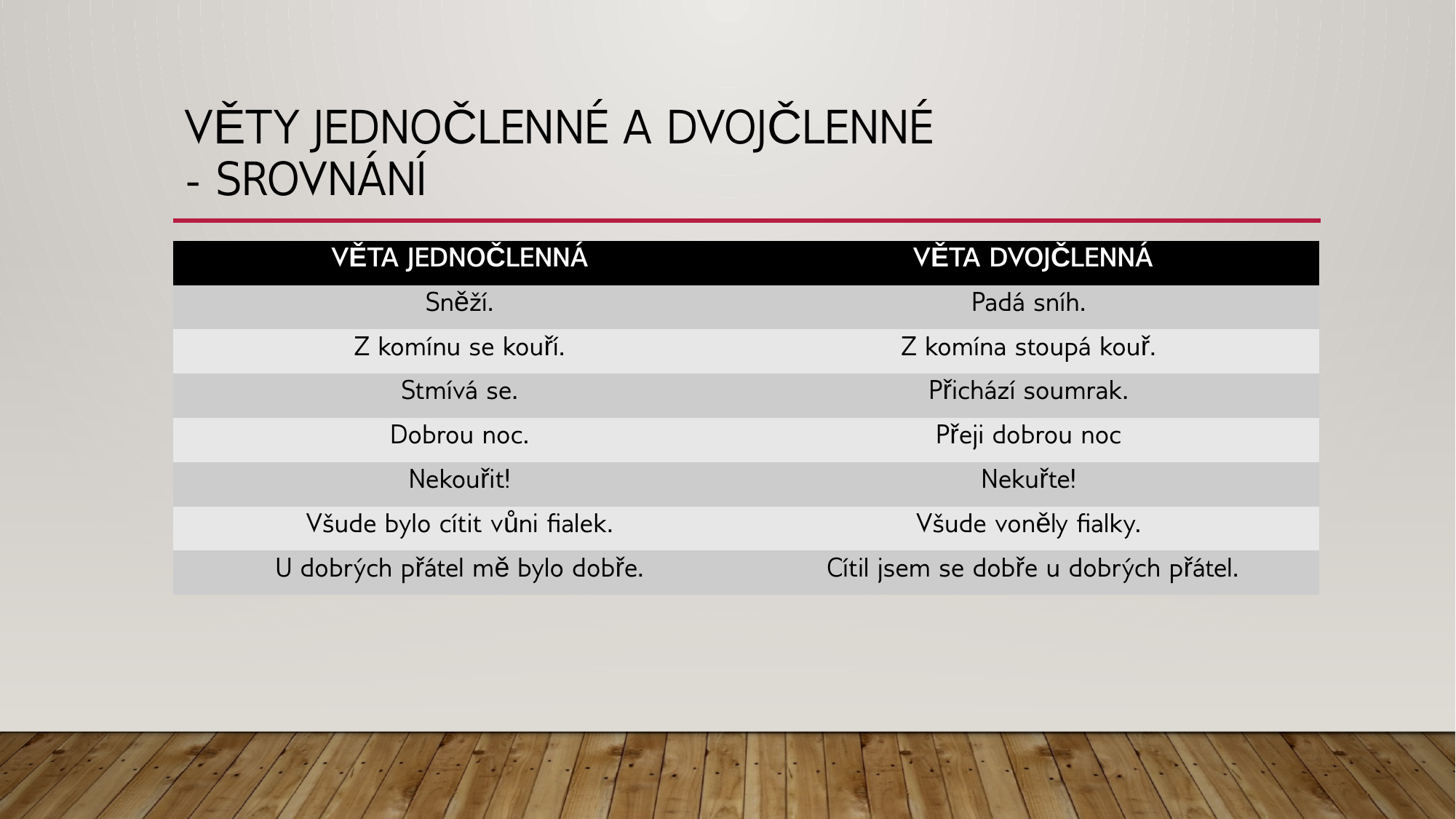

# Věty jednočlenné a dvojčlenné - srovnání
| VĚTA JEDNOČLENNÁ | VĚTA DVOJČLENNÁ |
| --- | --- |
| Sněží. | Padá sníh. |
| Z komínu se kouří. | Z komína stoupá kouř. |
| Stmívá se. | Přichází soumrak. |
| Dobrou noc. | Přeji dobrou noc |
| Nekouřit! | Nekuřte! |
| Všude bylo cítit vůni fialek. | Všude voněly fialky. |
| U dobrých přátel mě bylo dobře. | Cítil jsem se dobře u dobrých přátel. |